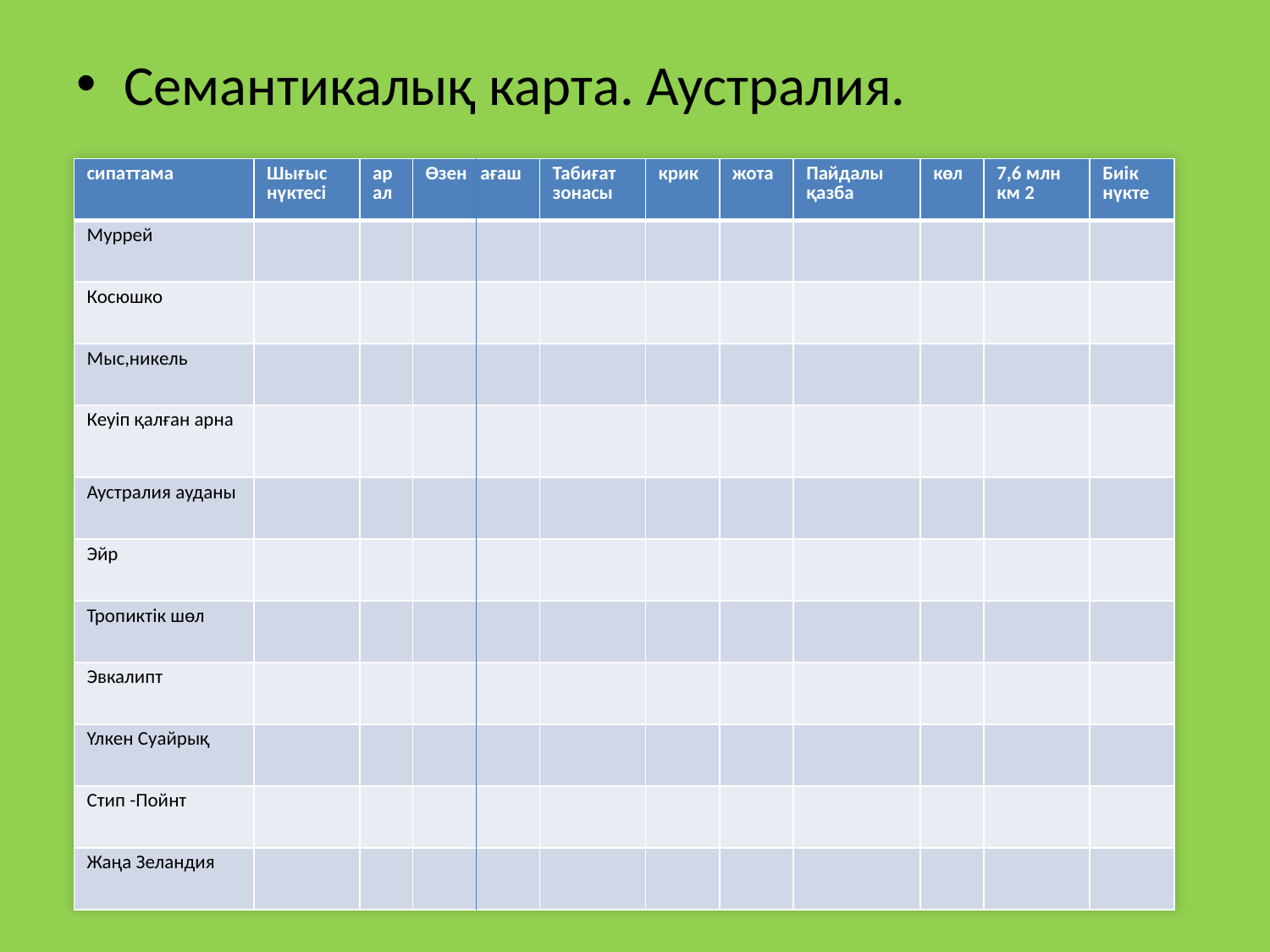

Семантикалық карта. Аустралия.

| сипаттама | Шығыс нүктесі | арал | Өзен ағаш | Табиғат зонасы | крик | жота | Пайдалы қазба | көл | 7,6 млн км 2 | Биік нүкте |
| --- | --- | --- | --- | --- | --- | --- | --- | --- | --- | --- |
| Муррей |  |  |  |  |  |  |  |  |  |  |
| Косюшко |  |  |  |  |  |  |  |  |  |  |
| Мыс,никель |  |  |  |  |  |  |  |  |  |  |
| Кеуіп қалған арна |  |  |  |  |  |  |  |  |  |  |
| Аустралия ауданы |  |  |  |  |  |  |  |  |  |  |
| Эйр |  |  |  |  |  |  |  |  |  |  |
| Тропиктік шөл |  |  |  |  |  |  |  |  |  |  |
| Эвкалипт |  |  |  |  |  |  |  |  |  |  |
| Үлкен Суайрық |  |  |  |  |  |  |  |  |  |  |
| Стип -Пойнт |  |  |  |  |  |  |  |  |  |  |
| Жаңа Зеландия |  |  |  |  |  |  |  |  |  |  |